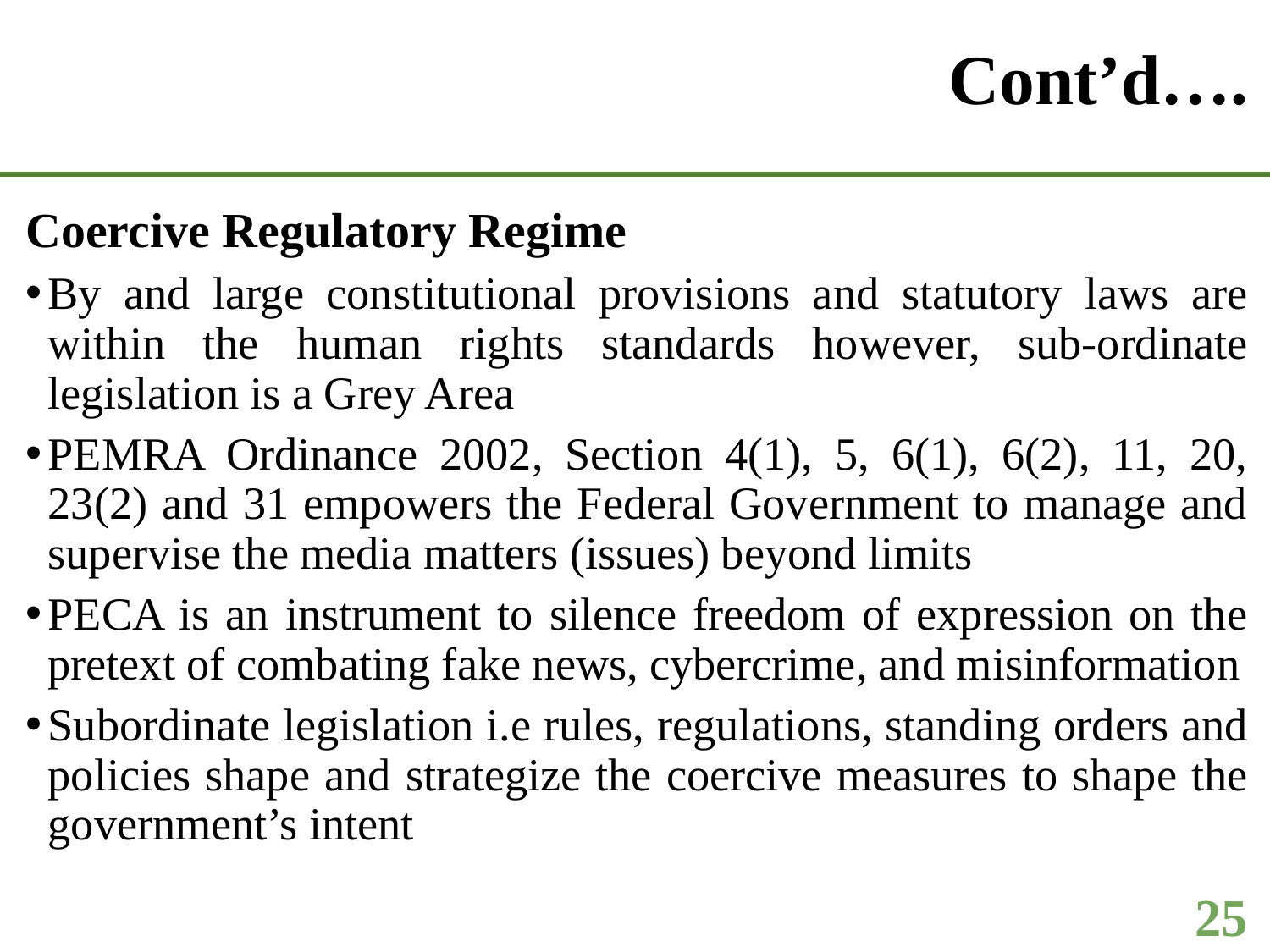

# Cont’d….
Coercive Regulatory Regime
By and large constitutional provisions and statutory laws are within the human rights standards however, sub-ordinate legislation is a Grey Area
PEMRA Ordinance 2002, Section 4(1), 5, 6(1), 6(2), 11, 20, 23(2) and 31 empowers the Federal Government to manage and supervise the media matters (issues) beyond limits
PECA is an instrument to silence freedom of expression on the pretext of combating fake news, cybercrime, and misinformation
Subordinate legislation i.e rules, regulations, standing orders and policies shape and strategize the coercive measures to shape the government’s intent

25